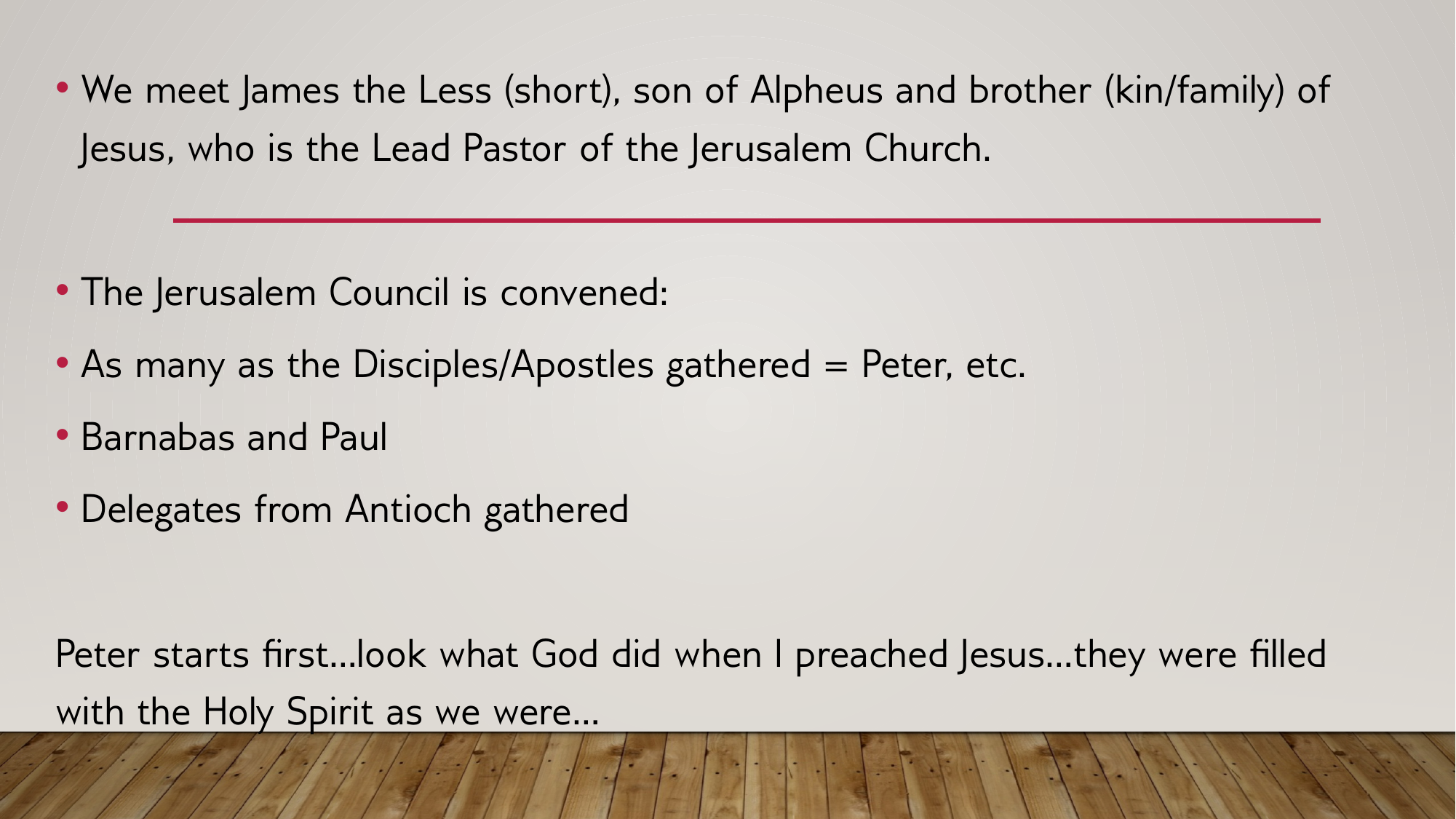

We meet James the Less (short), son of Alpheus and brother (kin/family) of Jesus, who is the Lead Pastor of the Jerusalem Church.

The Jerusalem Council is convened:
As many as the Disciples/Apostles gathered = Peter, etc.
Barnabas and Paul
Delegates from Antioch gathered

Peter starts first…look what God did when I preached Jesus…they were filled with the Holy Spirit as we were…